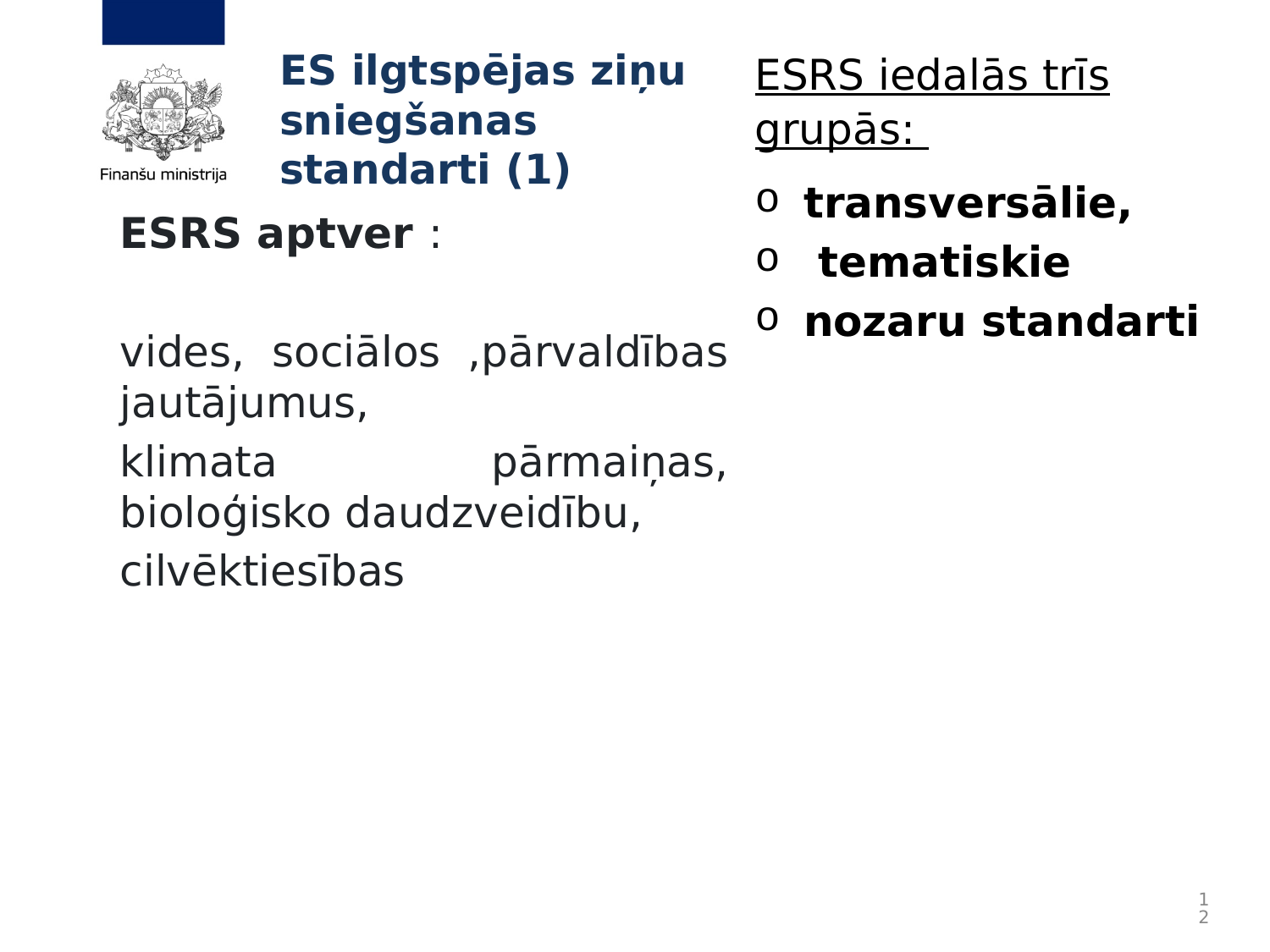

# ES ilgtspējas ziņu sniegšanas standarti (1)
ESRS iedalās trīs grupās:
transversālie,
 tematiskie
nozaru standarti

ESRS aptver :

vides, sociālos ,pārvaldības jautājumus,
klimata pārmaiņas, bioloģisko daudzveidību,
cilvēktiesības

12